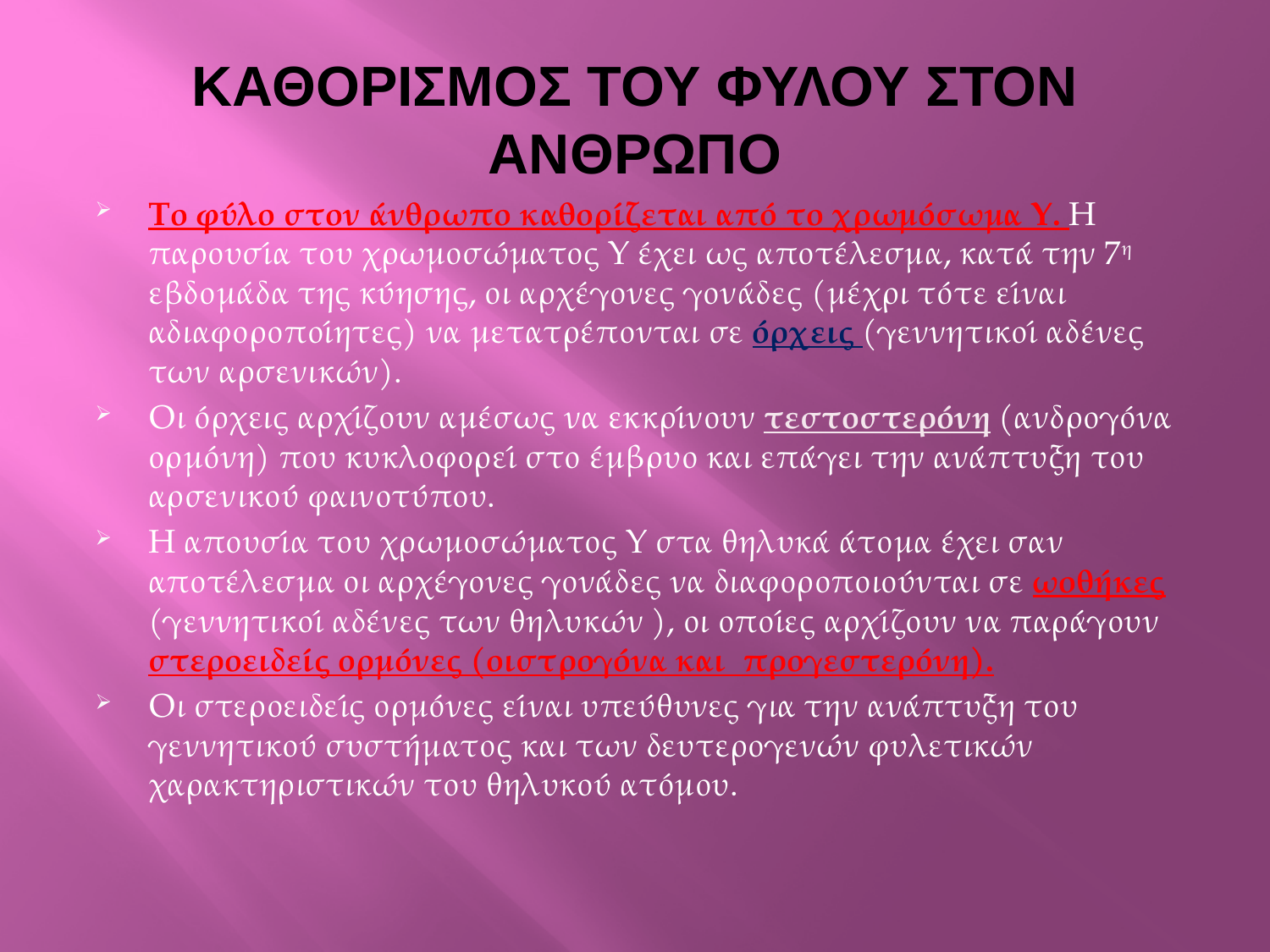

# ΚΑΘΟΡΙΣΜΟΣ ΤΟΥ ΦΥΛΟΥ ΣΤΟΝ ΑΝΘΡΩΠΟ
Το φύλο στον άνθρωπο καθορίζεται από το χρωμόσωμα Υ. Η παρουσία του χρωμοσώματος Υ έχει ως αποτέλεσμα, κατά την 7η εβδομάδα της κύησης, οι αρχέγονες γονάδες (μέχρι τότε είναι αδιαφοροποίητες) να μετατρέπονται σε όρχεις (γεννητικοί αδένες των αρσενικών).
Οι όρχεις αρχίζουν αμέσως να εκκρίνουν τεστοστερόνη (ανδρογόνα ορμόνη) που κυκλοφορεί στο έμβρυο και επάγει την ανάπτυξη του αρσενικού φαινοτύπου.
Η απουσία του χρωμοσώματος Υ στα θηλυκά άτομα έχει σαν αποτέλεσμα οι αρχέγονες γονάδες να διαφοροποιούνται σε ωοθήκες (γεννητικοί αδένες των θηλυκών ), οι οποίες αρχίζουν να παράγουν  στεροειδείς ορμόνες (οιστρογόνα και  προγεστερόνη).
Οι στεροειδείς ορμόνες είναι υπεύθυνες για την ανάπτυξη του γεννητικού συστήματος και των δευτερογενών φυλετικών χαρακτηριστικών του θηλυκού ατόμου.